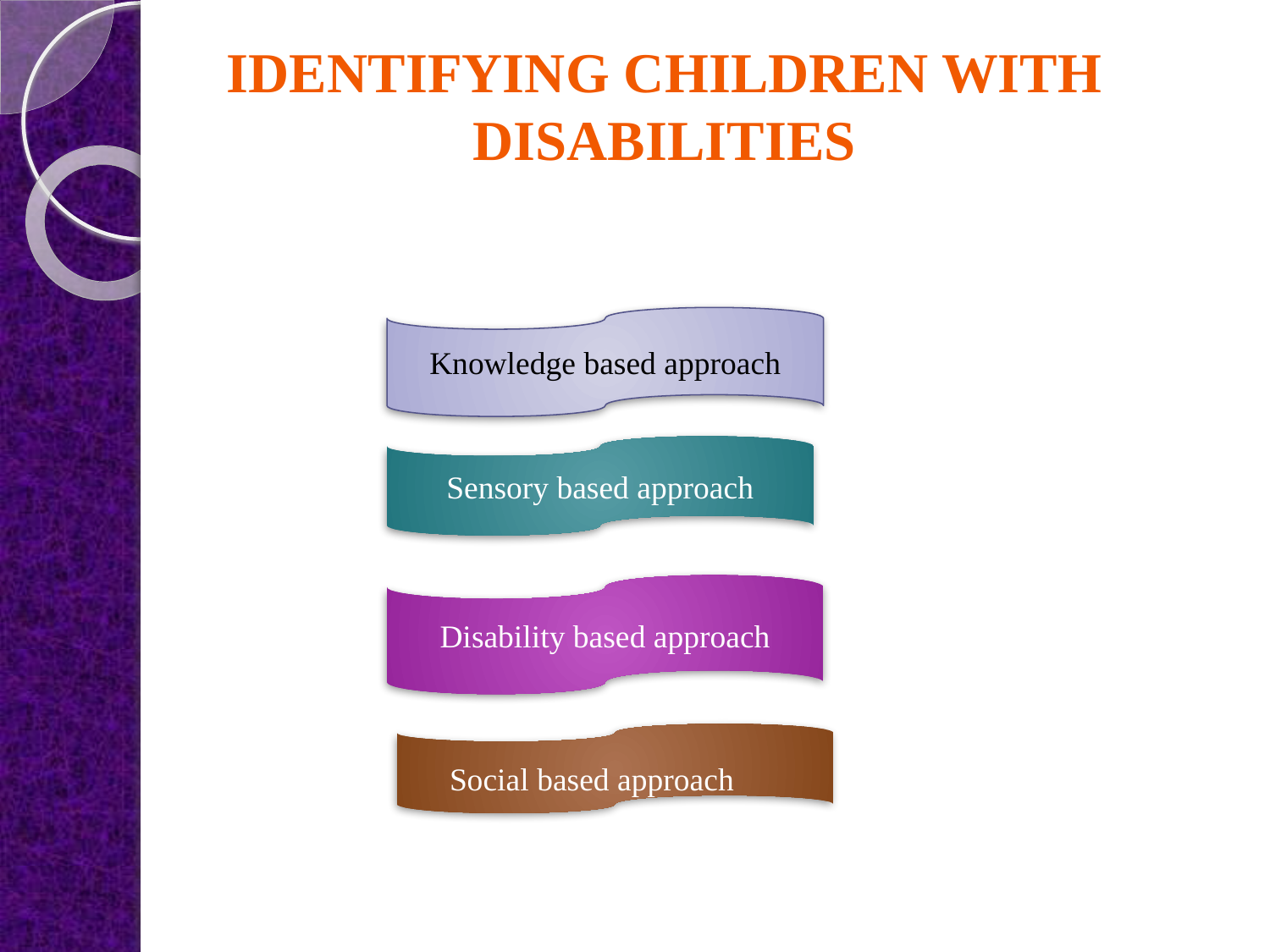

IDENTIFYING CHILDREN WITH DISABILITIES

Knowledge based approach

Sensory based approach

Disability based approach

     Social based approach